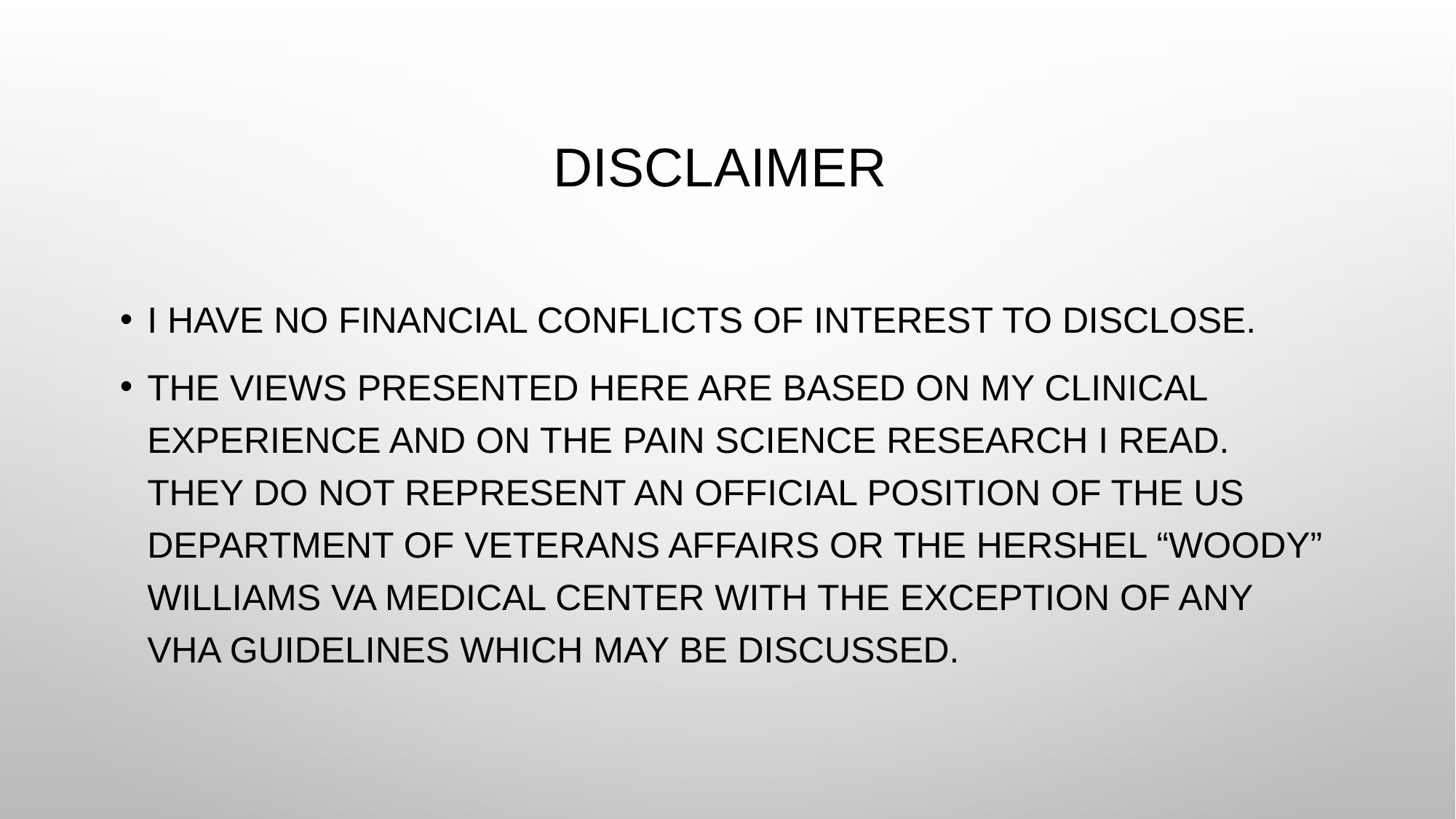

# Disclaimer
I have no financial conflicts of interest to disclose.
The views presented here are based on my clinical experience and on the pain science research I read.  They do not represent an official position of the US Department of Veterans Affairs or the Hershel “Woody” Williams VA Medical Center with the exception of any VHA guidelines which may be discussed.